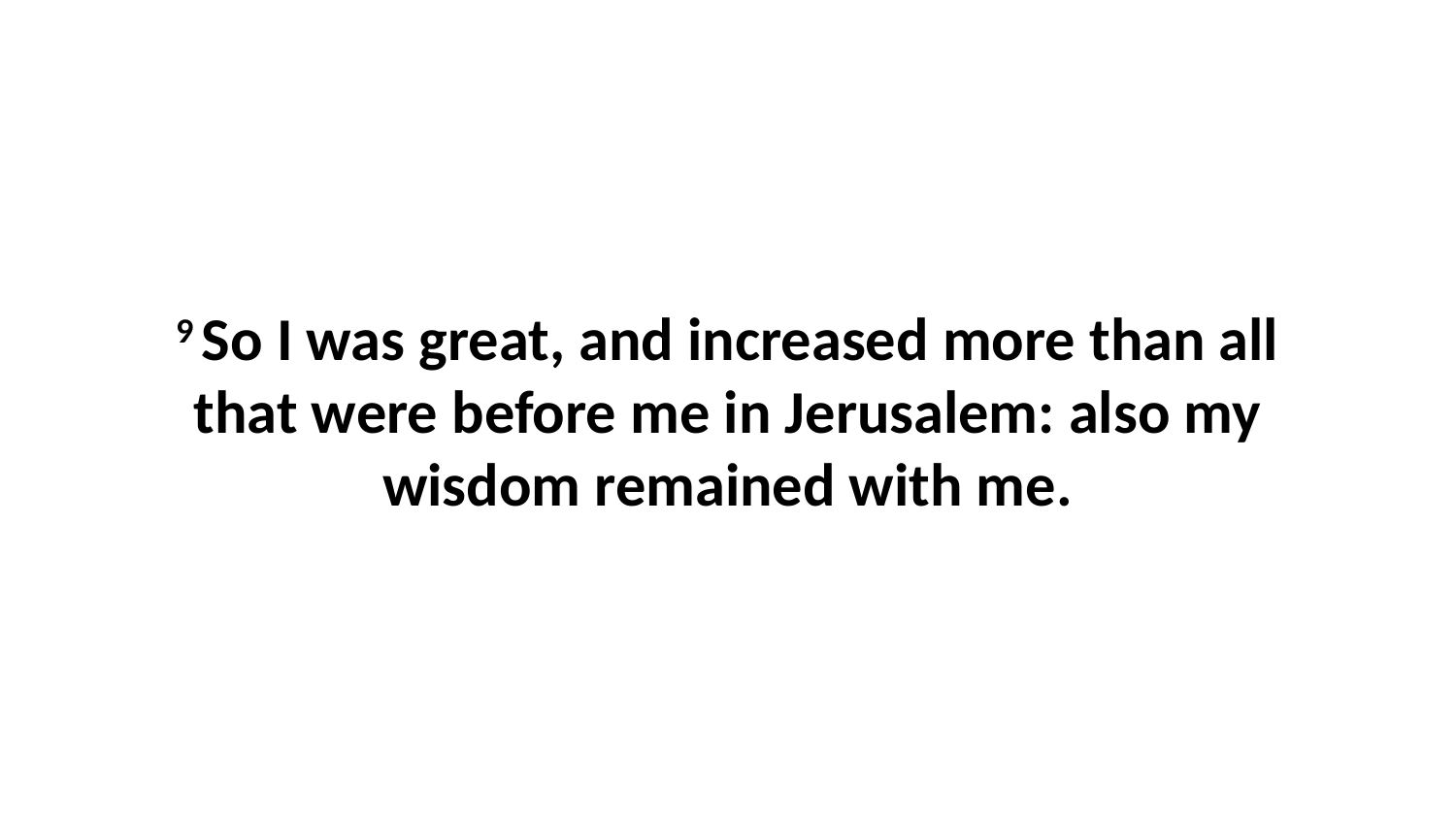

9 So I was great, and increased more than all that were before me in Jerusalem: also my wisdom remained with me.